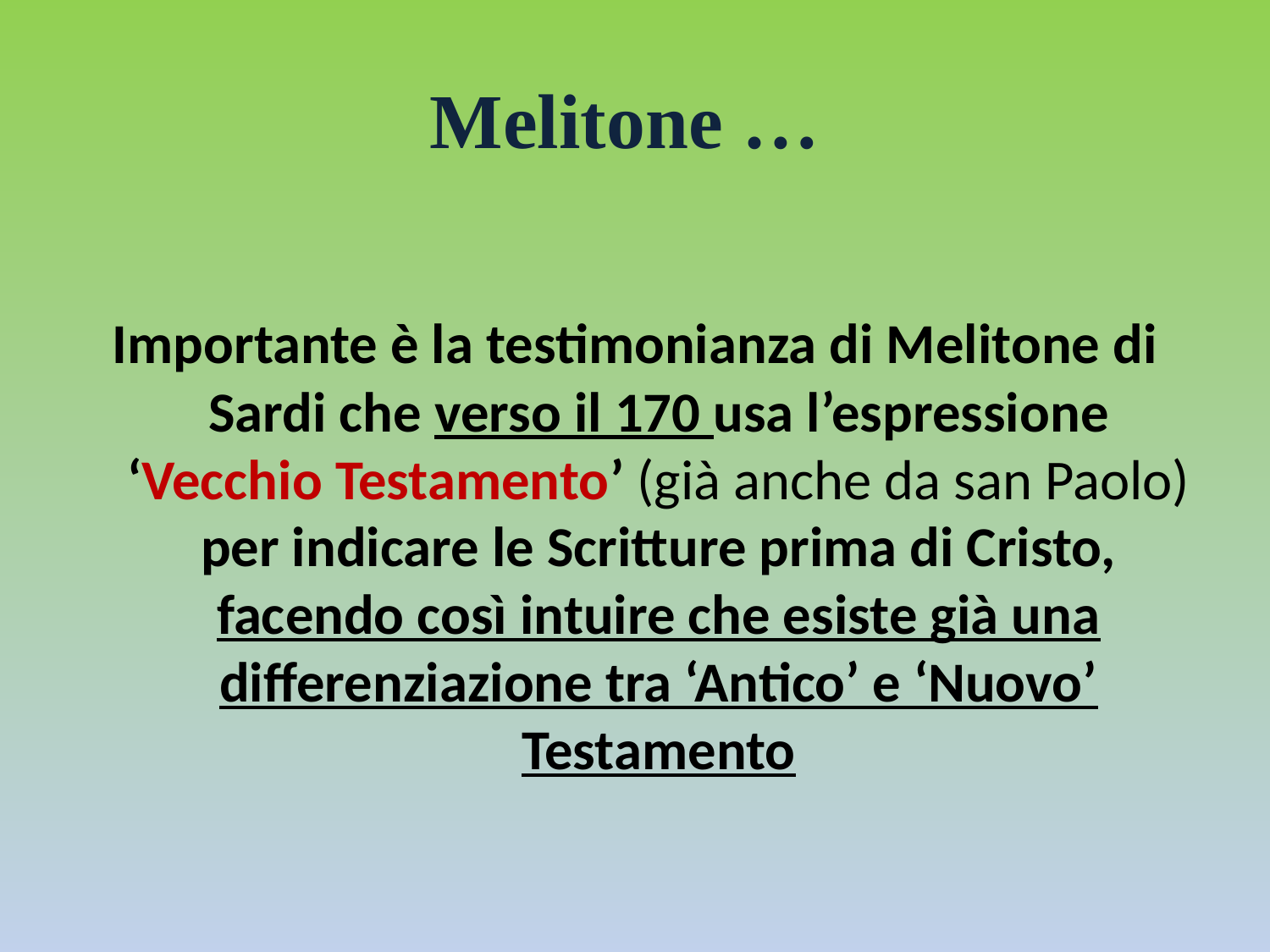

# Melitone …

Importante è la testimonianza di Melitone di Sardi che verso il 170 usa l’espressione ‘Vecchio Testamento’ (già anche da san Paolo) per indicare le Scritture prima di Cristo, facendo così intuire che esiste già una differenziazione tra ‘Antico’ e ‘Nuovo’ Testamento